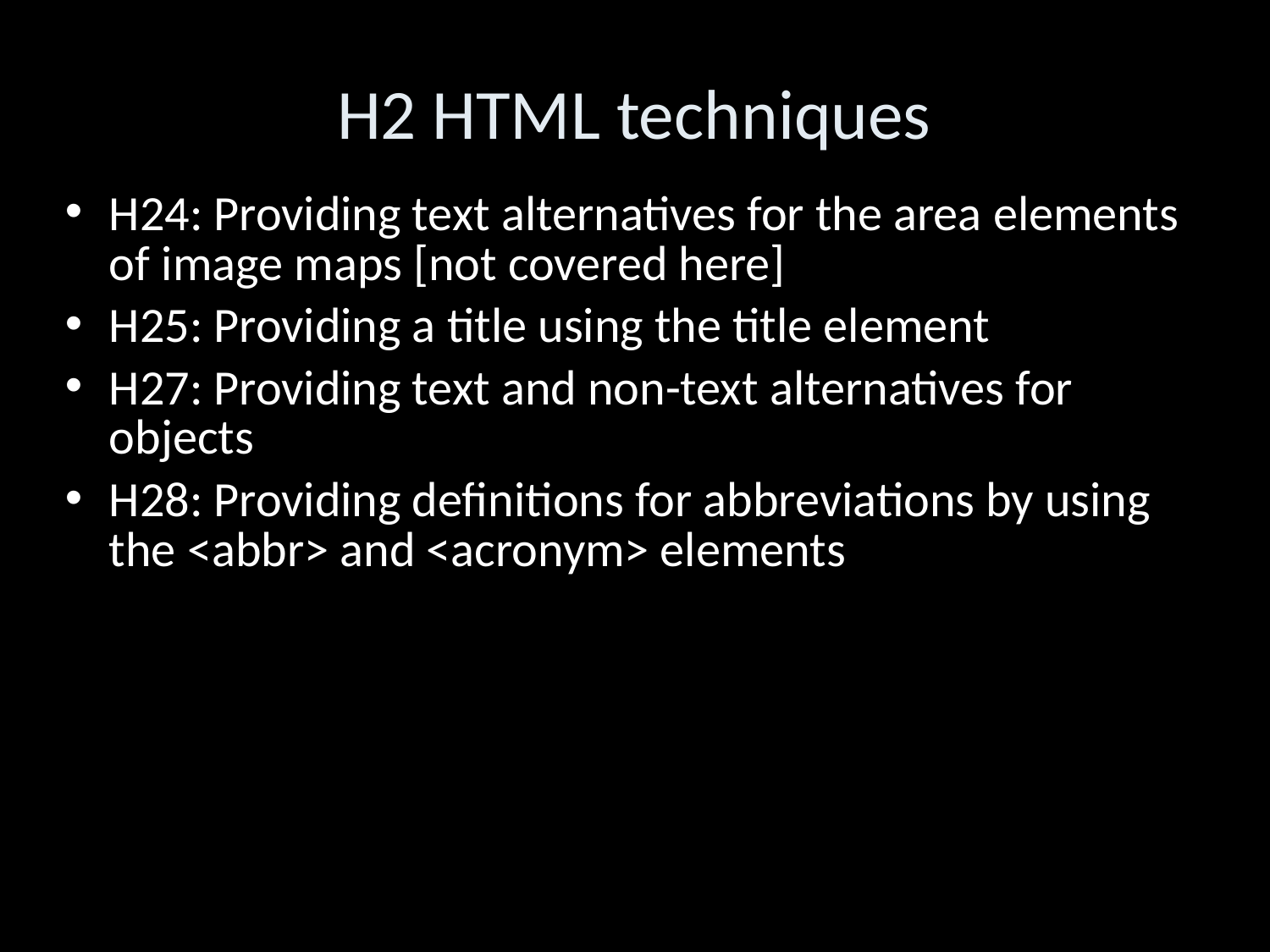

H2 HTML techniques
H24: Providing text alternatives for the area elements of image maps [not covered here]
H25: Providing a title using the title element
H27: Providing text and non-text alternatives for objects
H28: Providing definitions for abbreviations by using the <abbr> and <acronym> elements